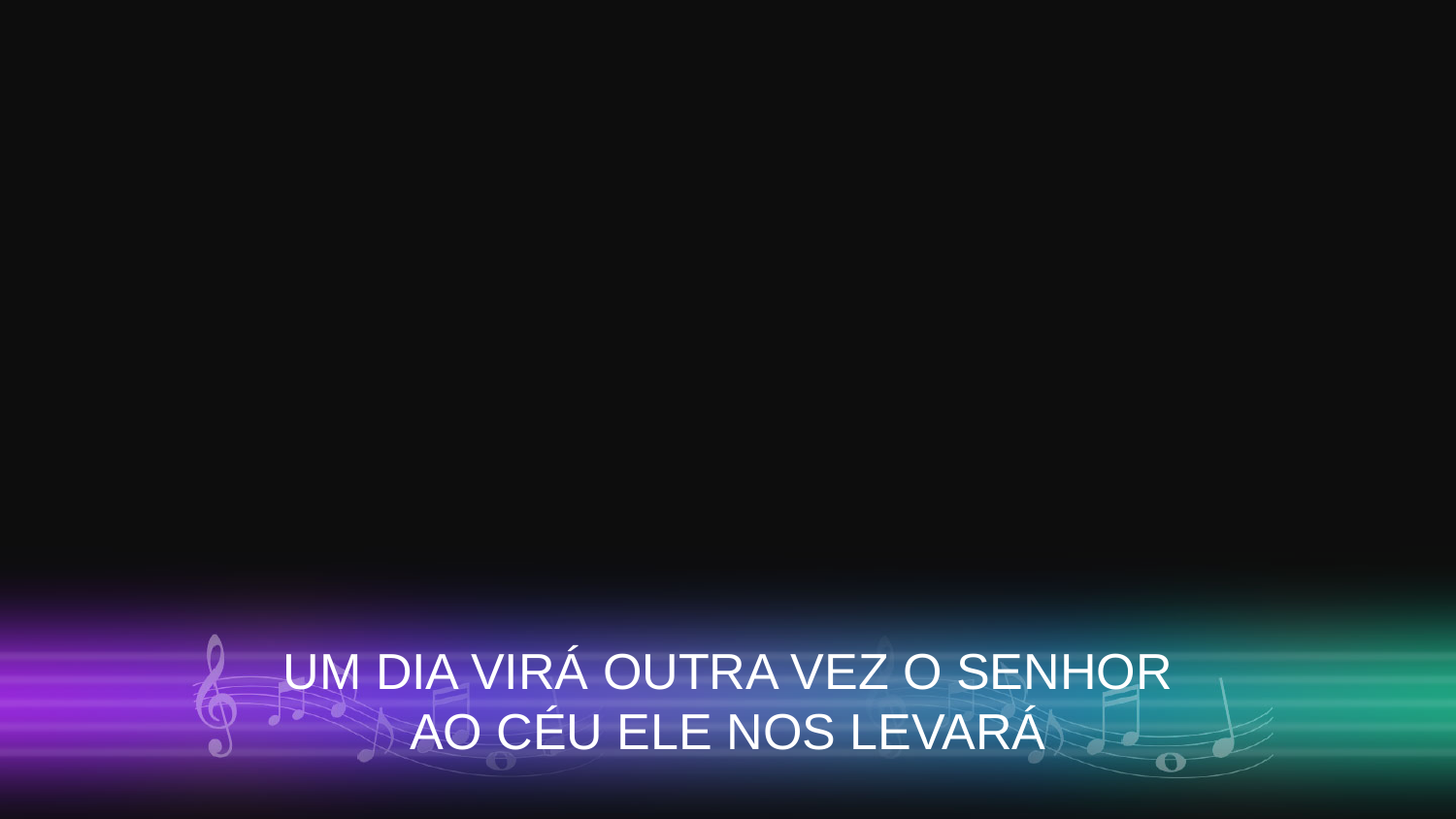

UM DIA VIRÁ OUTRA VEZ O SENHOR
AO CÉU ELE NOS LEVARÁ